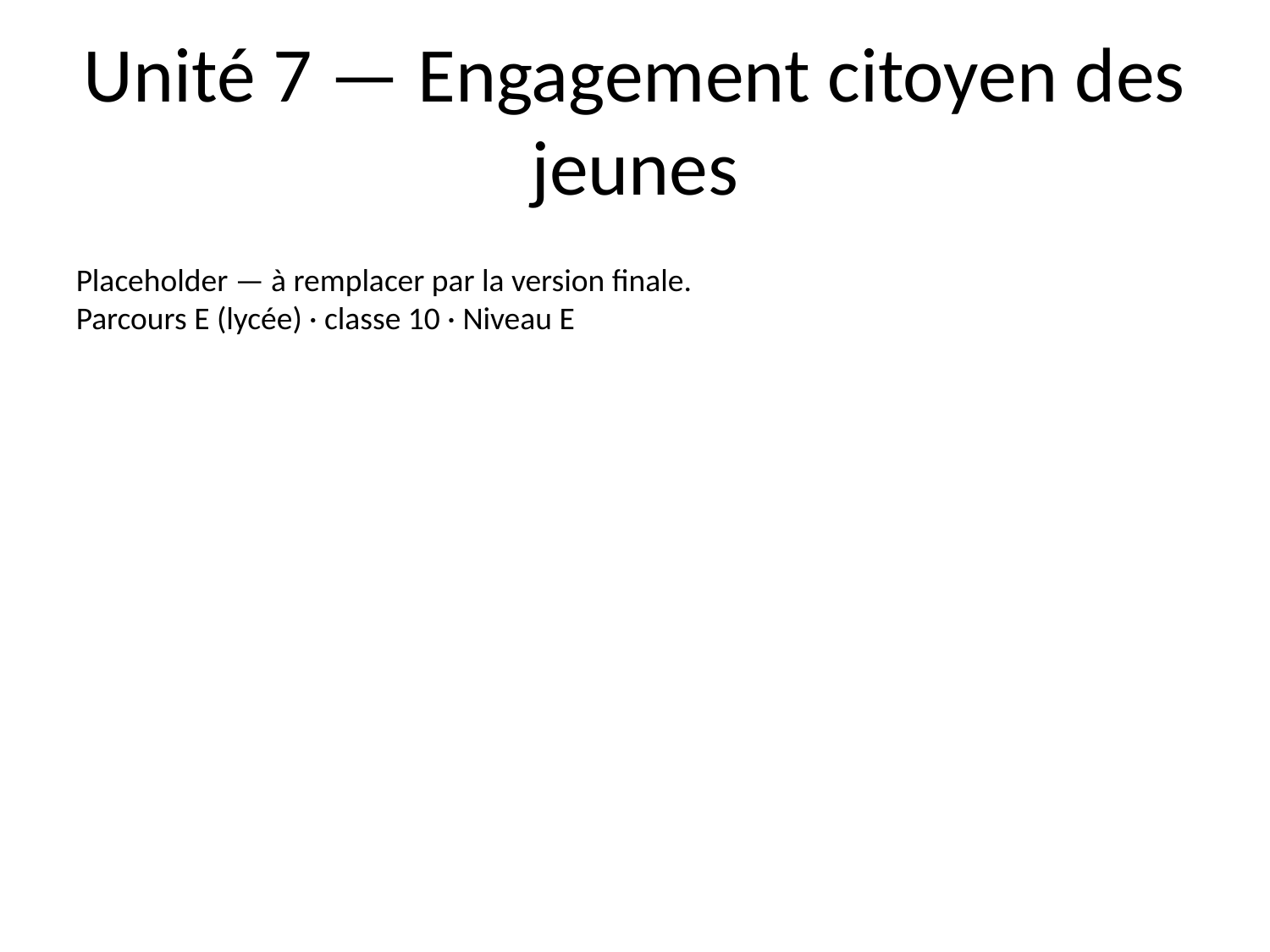

# Unité 7 — Engagement citoyen des jeunes
Placeholder — à remplacer par la version finale.
Parcours E (lycée) · classe 10 · Niveau E